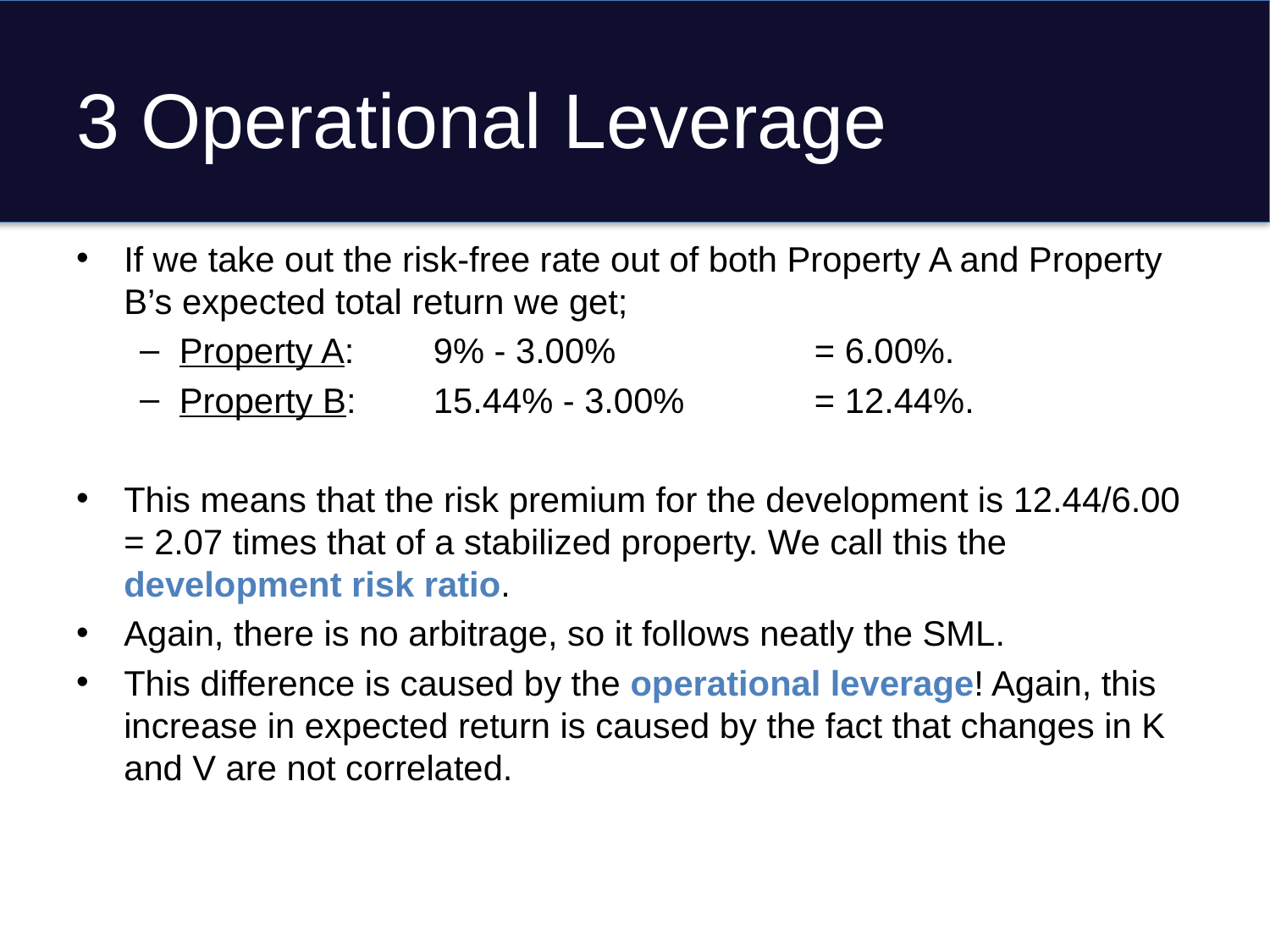

# 3 Operational Leverage
If we take out the risk-free rate out of both Property A and Property B’s expected total return we get;
Property A: 	9% - 3.00% 		= 6.00%.
Property B: 	15.44% - 3.00% 	= 12.44%.

This means that the risk premium for the development is 12.44/6.00 = 2.07 times that of a stabilized property. We call this the development risk ratio.
Again, there is no arbitrage, so it follows neatly the SML.
This difference is caused by the operational leverage! Again, this increase in expected return is caused by the fact that changes in K and V are not correlated.